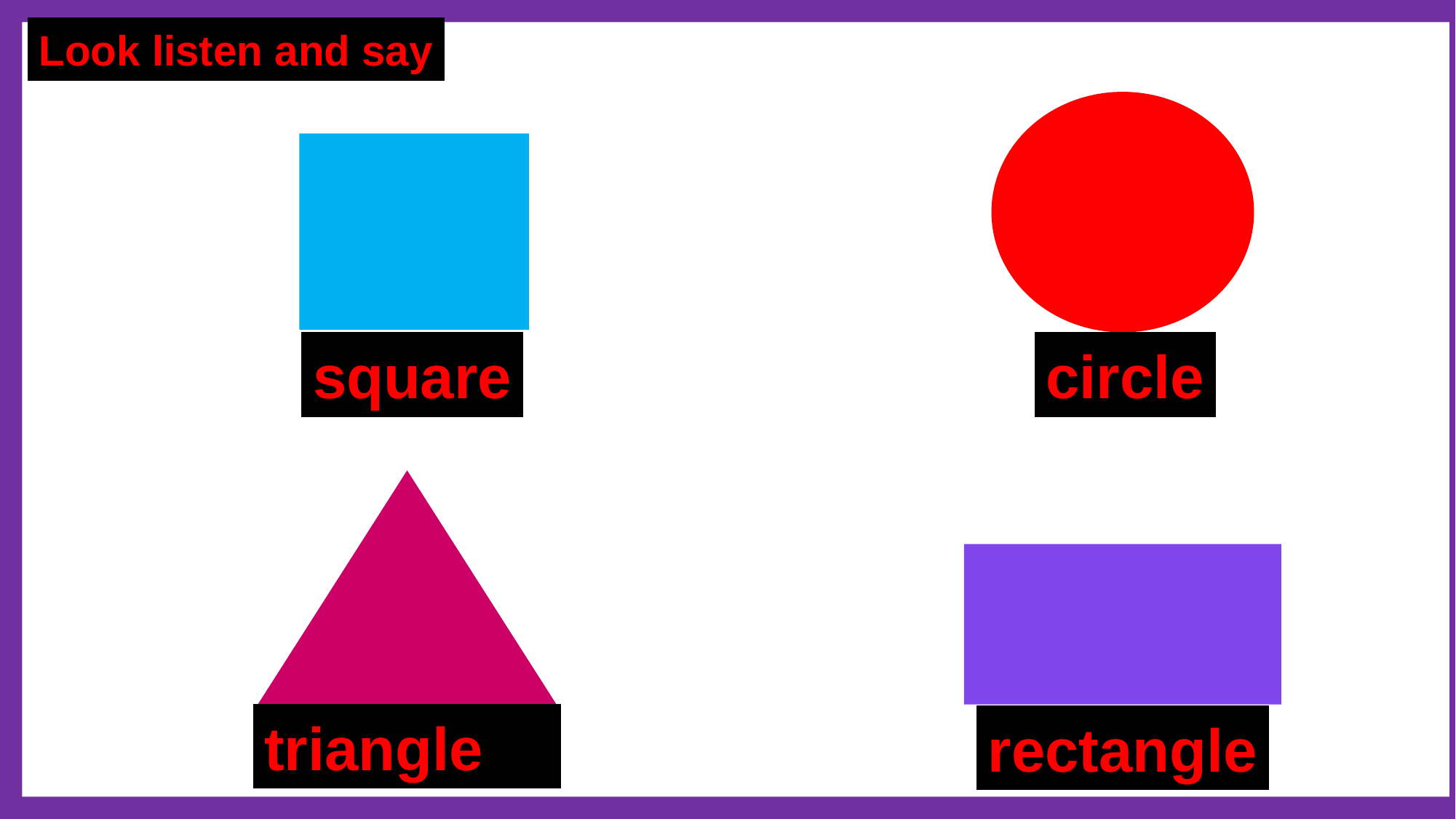

Look listen and say

square
circle

triangle
rectangle